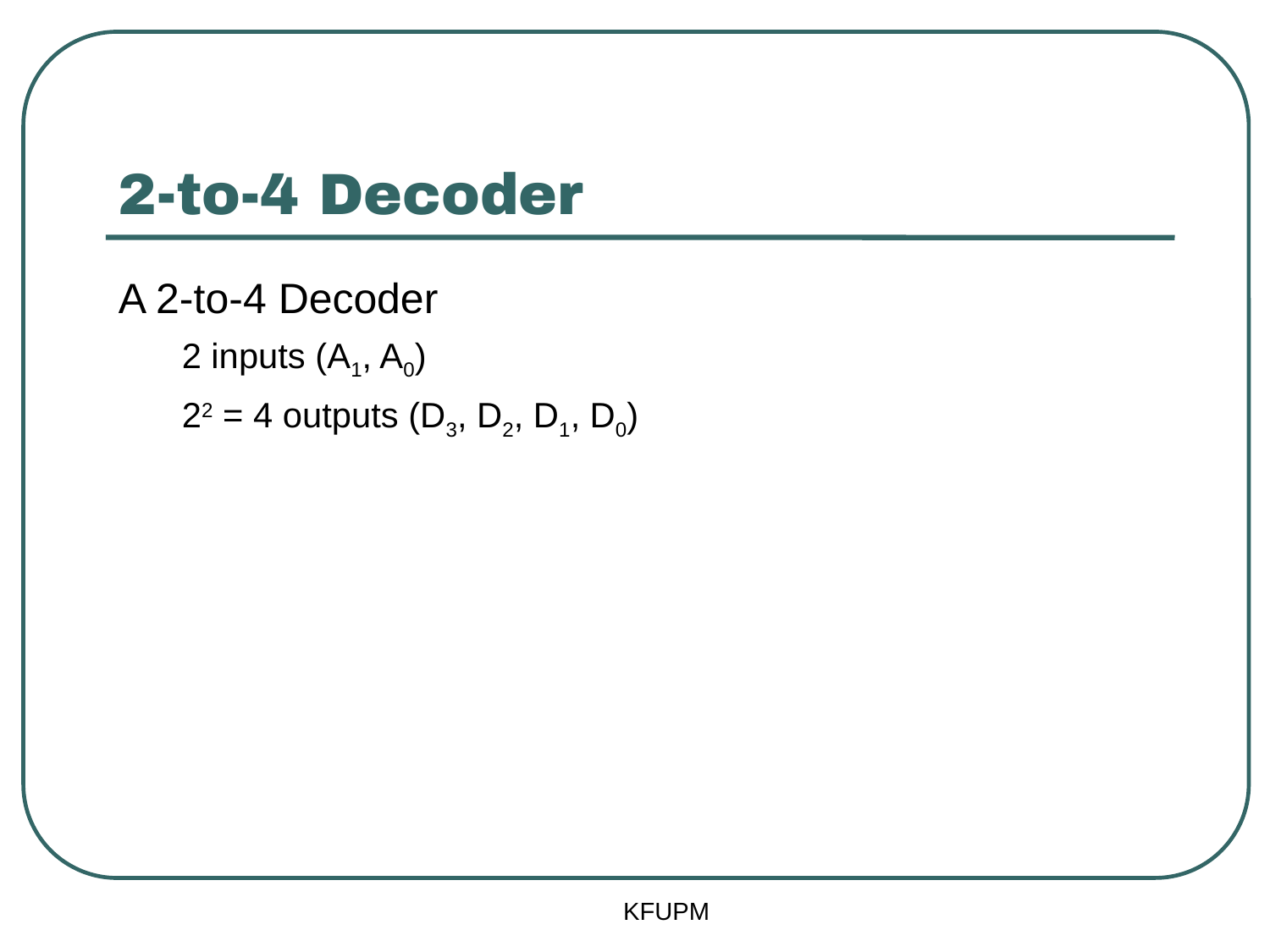

# 2-to-4 Decoder
A 2-to-4 Decoder
2 inputs (A1, A0)
22 = 4 outputs (D3, D2, D1, D0)

KFUPM